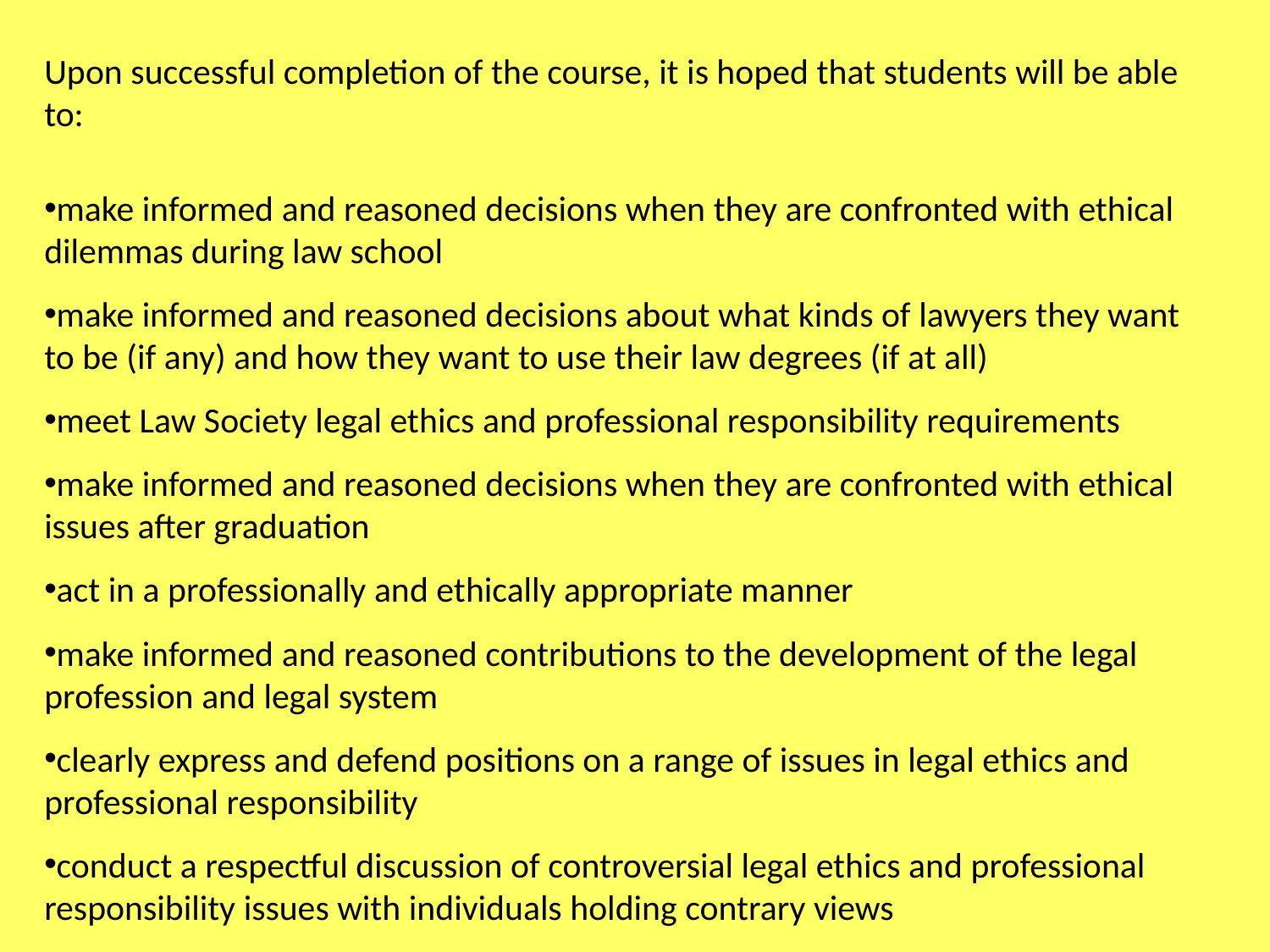

Upon successful completion of the course, it is hoped that students will be able to:

make informed and reasoned decisions when they are confronted with ethical dilemmas during law school
make informed and reasoned decisions about what kinds of lawyers they want to be (if any) and how they want to use their law degrees (if at all)
meet Law Society legal ethics and professional responsibility requirements
make informed and reasoned decisions when they are confronted with ethical issues after graduation
act in a professionally and ethically appropriate manner
make informed and reasoned contributions to the development of the legal profession and legal system
clearly express and defend positions on a range of issues in legal ethics and professional responsibility
conduct a respectful discussion of controversial legal ethics and professional responsibility issues with individuals holding contrary views